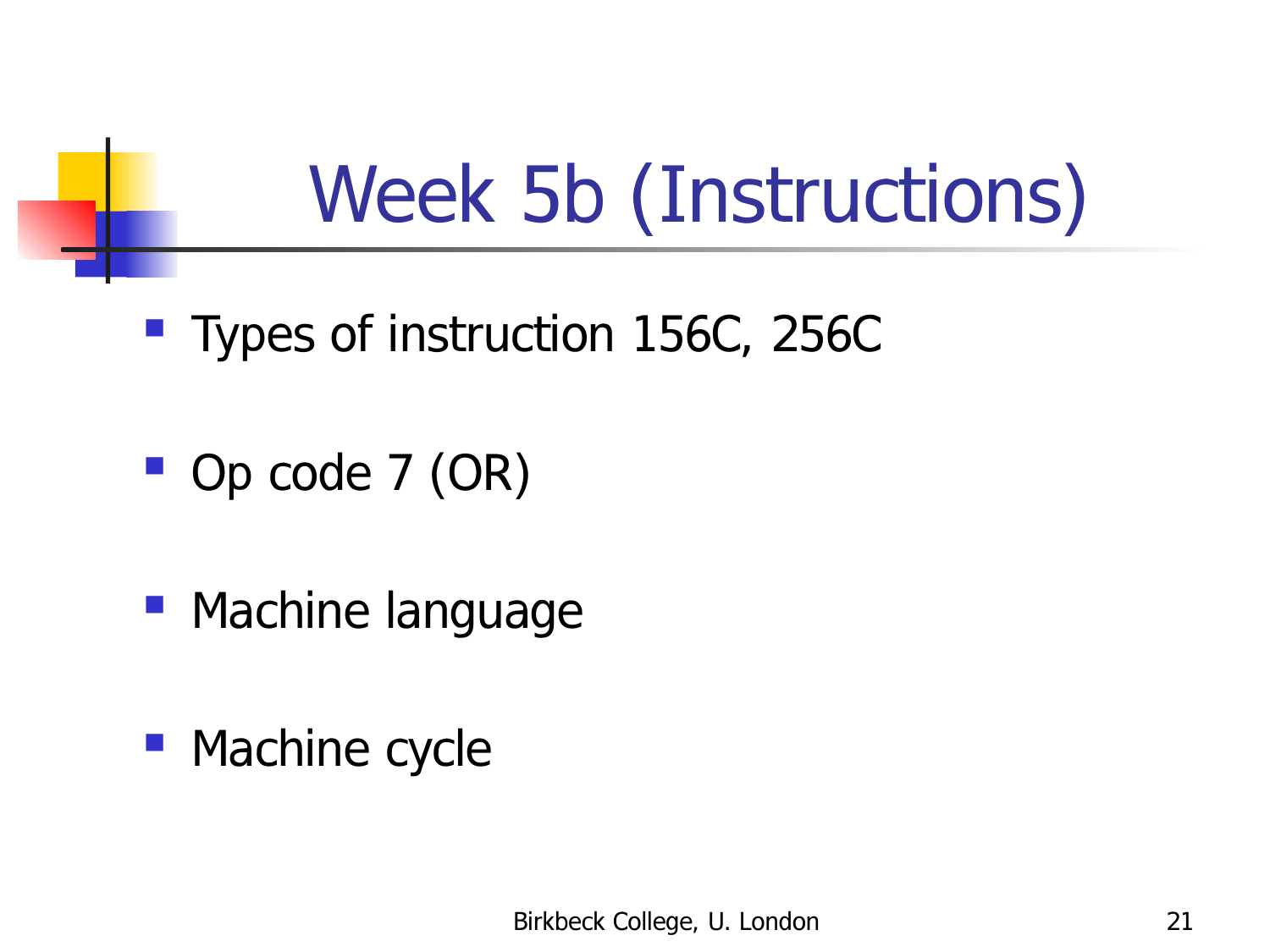

# Week 5b (Instructions)
Types of instruction 156C, 256C

Op code 7 (OR)

Machine language

Machine cycle

Birkbeck College, U. London
21